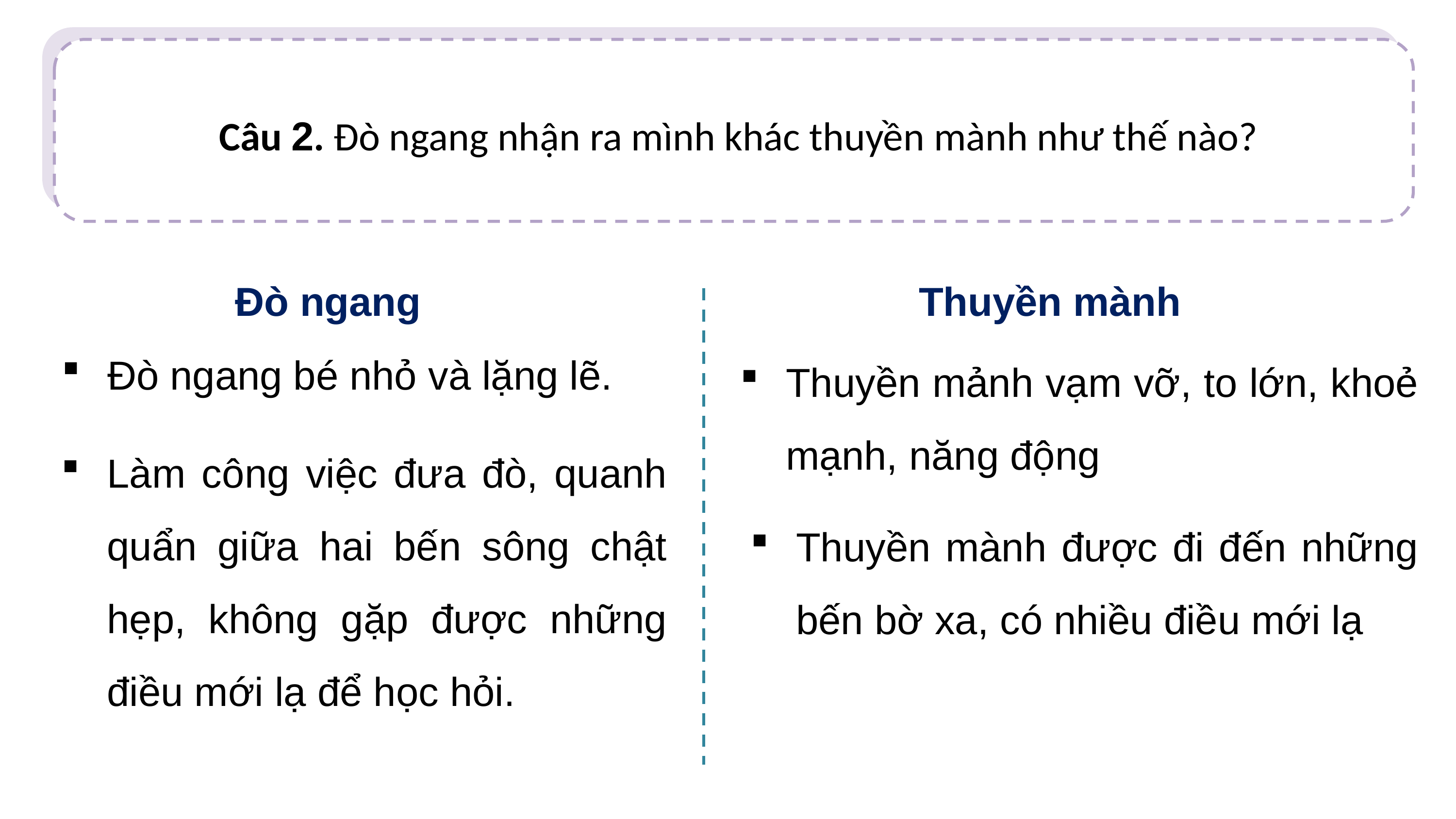

Câu 2. Đò ngang nhận ra mình khác thuyền mành như thế nào?
Đò ngang
Thuyền mành
Thuyền mảnh vạm vỡ, to lớn, khoẻ mạnh, năng động
Đò ngang bé nhỏ và lặng lẽ.
Làm công việc đưa đò, quanh quẩn giữa hai bến sông chật hẹp, không gặp được những điều mới lạ để học hỏi.
Thuyền mành được đi đến những bến bờ xa, có nhiều điều mới lạ